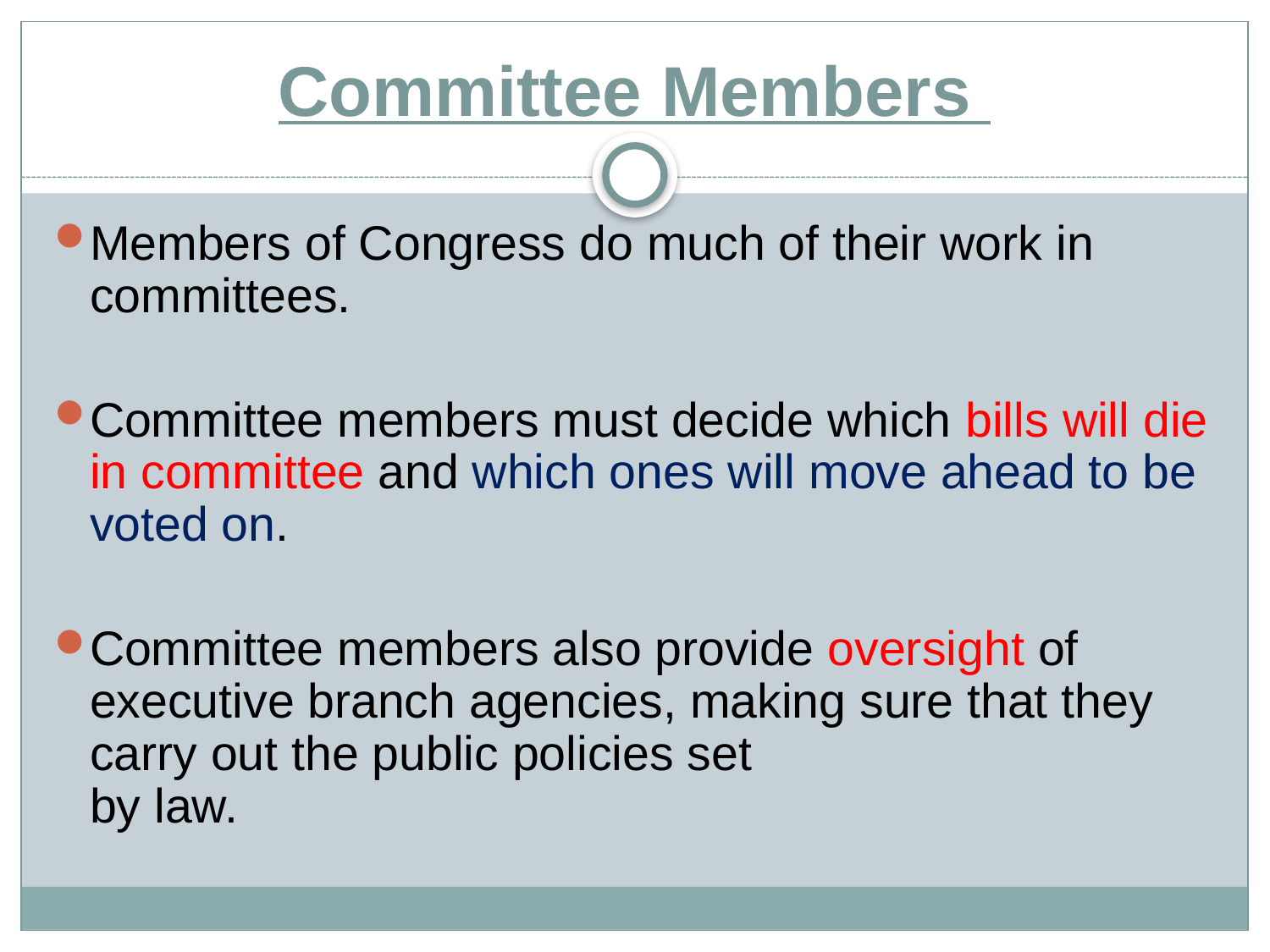

# Committee Members
Members of Congress do much of their work in committees.

Committee members must decide which bills will die in committee and which ones will move ahead to be voted on.

Committee members also provide oversight of executive branch agencies, making sure that they carry out the public policies set
by law.